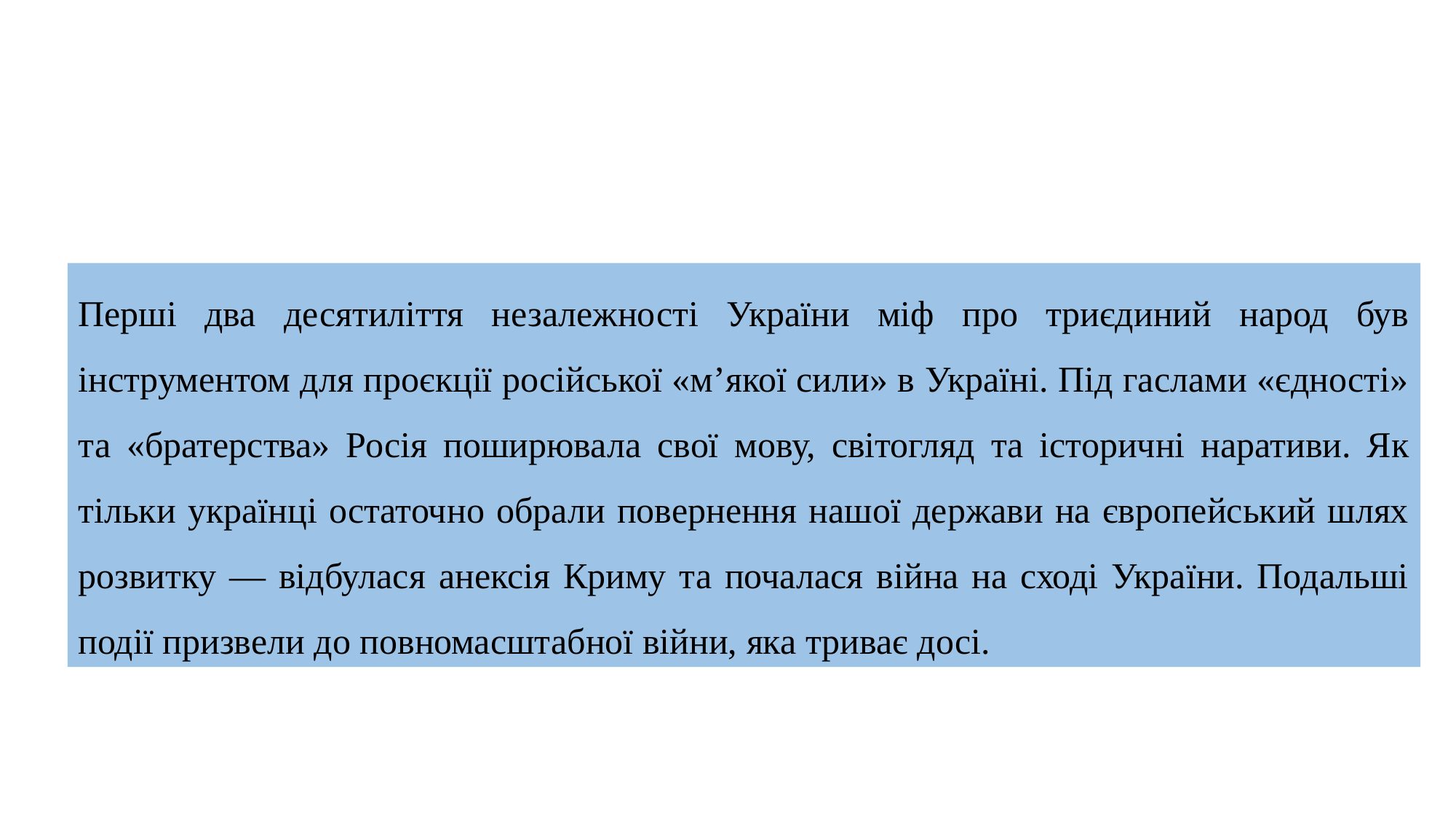

Перші два десятиліття незалежності України міф про триєдиний народ був інструментом для проєкції російської «м’якої сили» в Україні. Під гаслами «єдності» та «братерства» Росія поширювала свої мову, світогляд та історичні наративи. Як тільки українці остаточно обрали повернення нашої держави на європейський шлях розвитку — відбулася анексія Криму та почалася війна на сході України. Подальші події призвели до повномасштабної війни, яка триває досі.